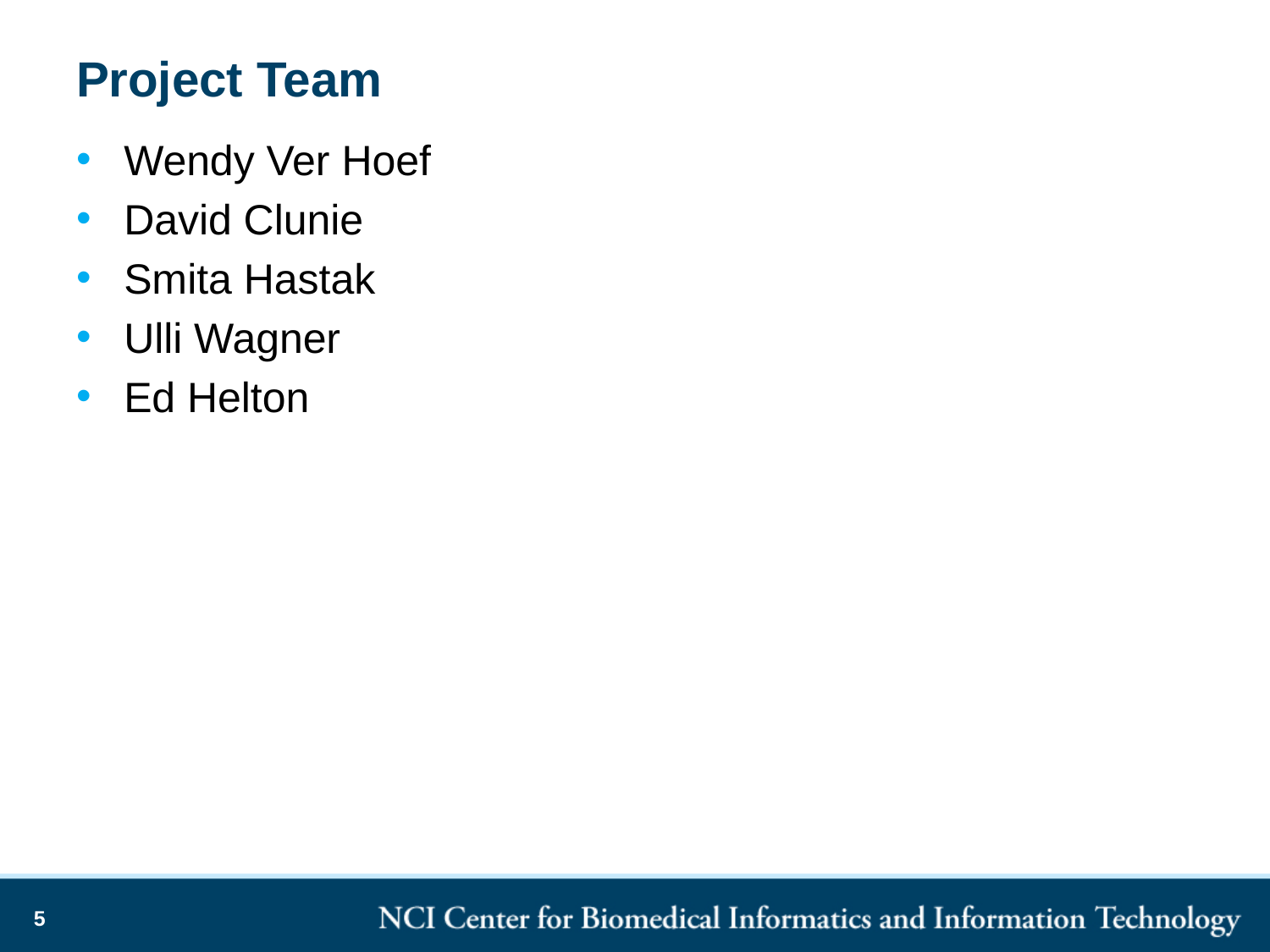

# Project Team
Wendy Ver Hoef
David Clunie
Smita Hastak
Ulli Wagner
Ed Helton
5